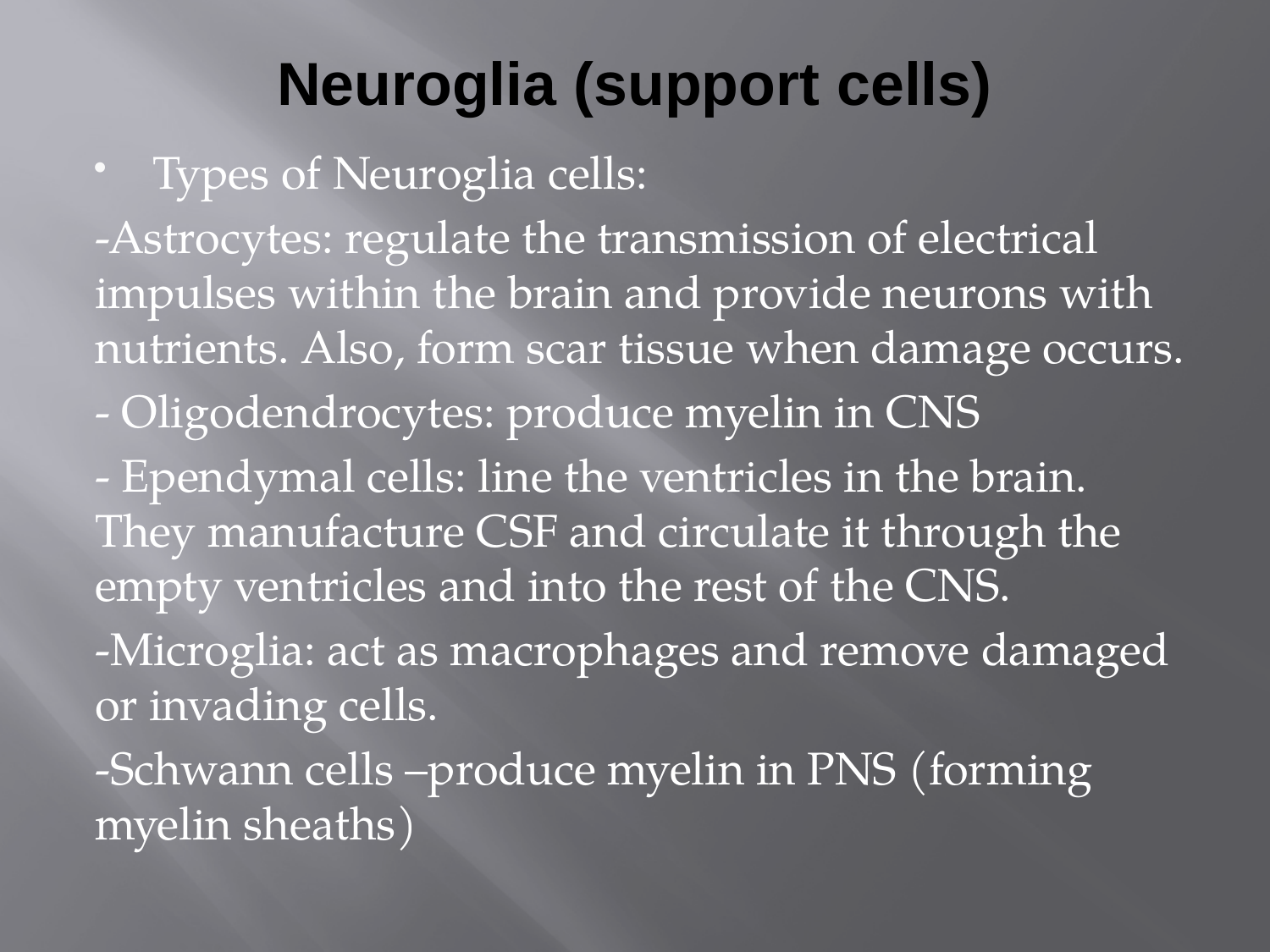

# Neuroglia (support cells)
Types of Neuroglia cells:
	-Astrocytes: regulate the transmission of electrical impulses within the brain and provide neurons with nutrients. Also, form scar tissue when damage occurs.
	- Oligodendrocytes: produce myelin in CNS
	- Ependymal cells: line the ventricles in the brain. They manufacture CSF and circulate it through the empty ventricles and into the rest of the CNS.
	-Microglia: act as macrophages and remove damaged or invading cells.
	-Schwann cells –produce myelin in PNS (forming myelin sheaths)